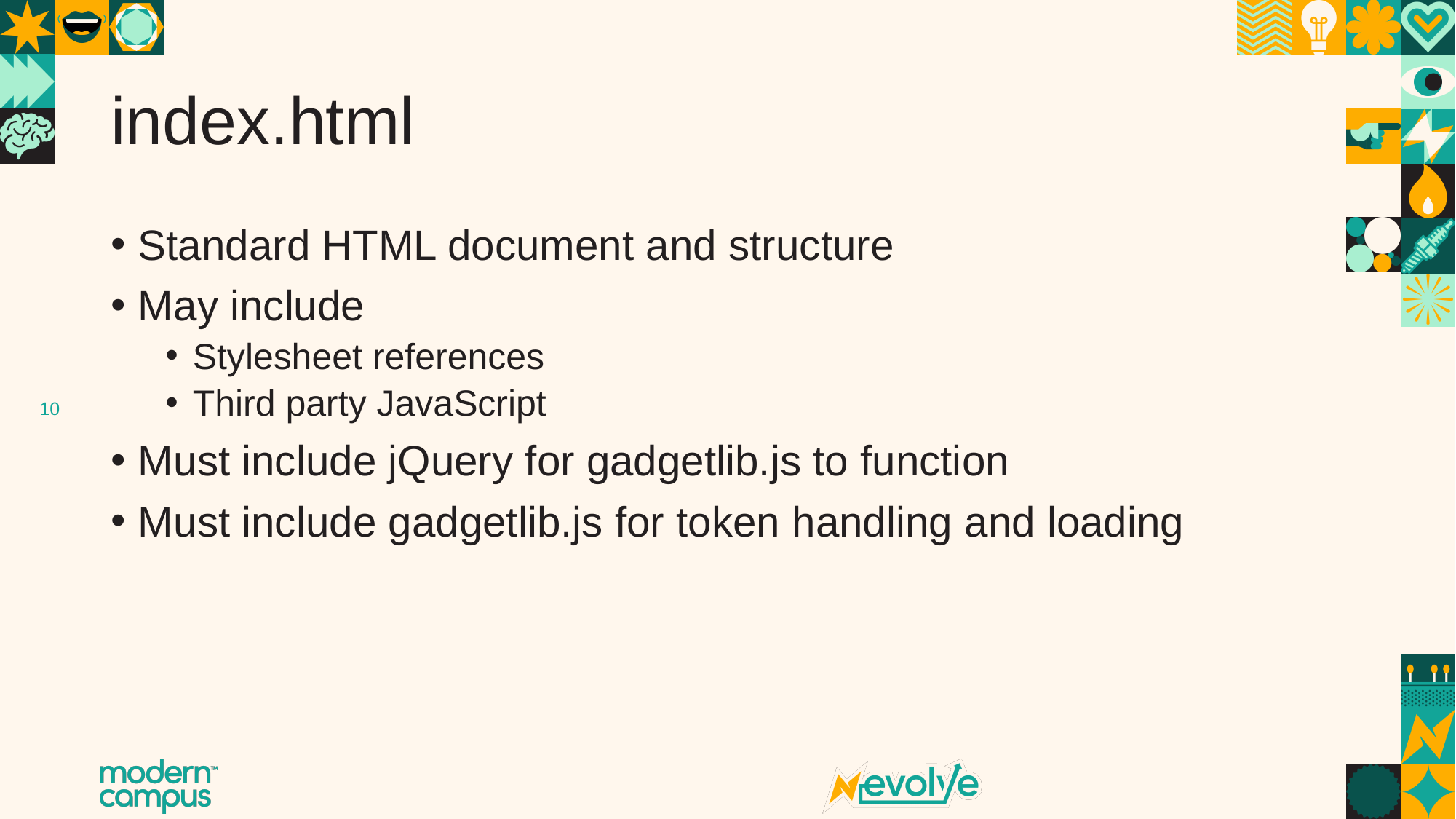

# index.html
Standard HTML document and structure
May include
Stylesheet references
Third party JavaScript
Must include jQuery for gadgetlib.js to function
Must include gadgetlib.js for token handling and loading